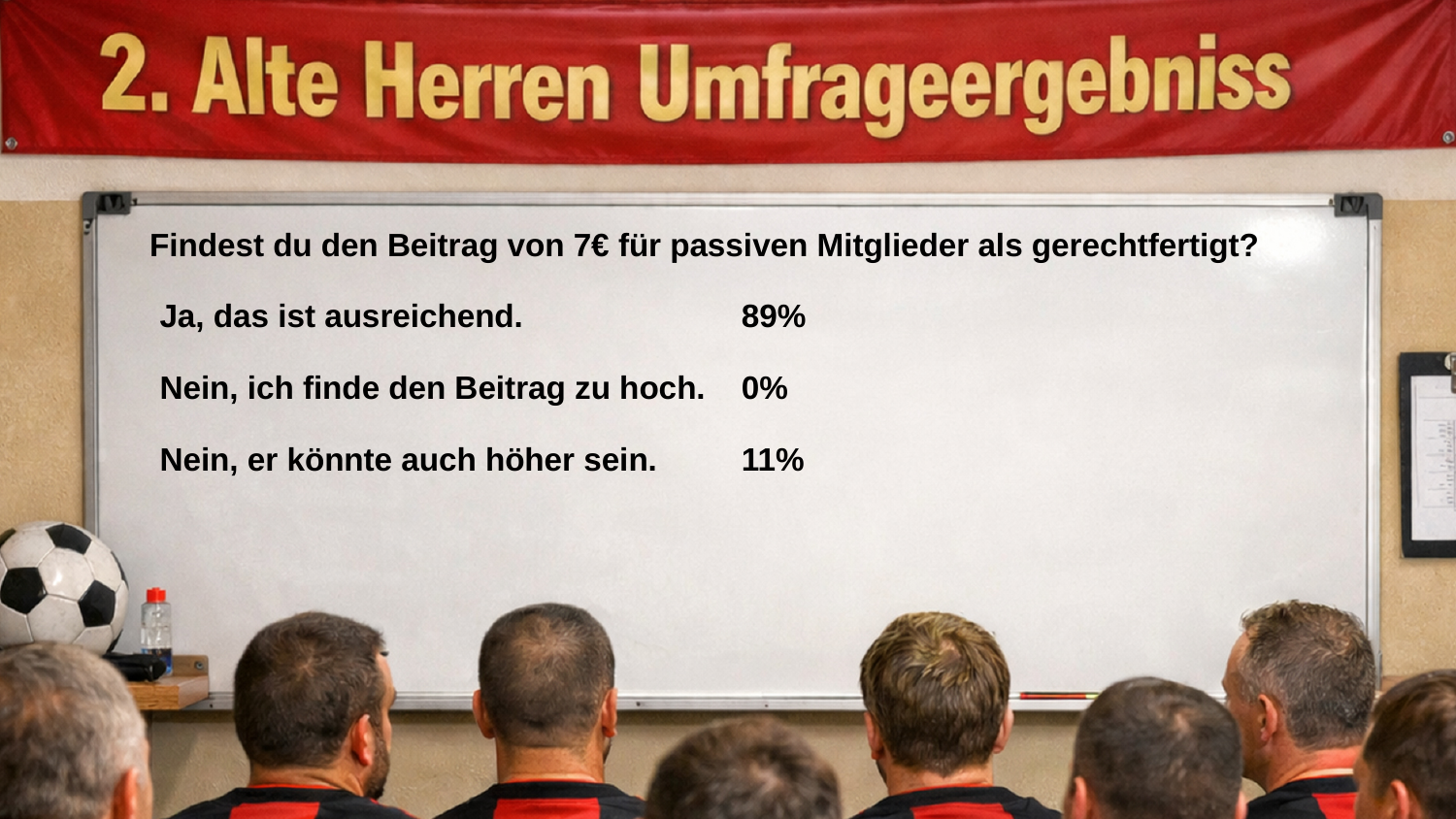

Findest du den Beitrag von 7€ für passiven Mitglieder als gerechtfertigt?
Ja, das ist ausreichend. 	89%
Nein, ich finde den Beitrag zu hoch.	0%
Nein, er könnte auch höher sein. 	11%
9